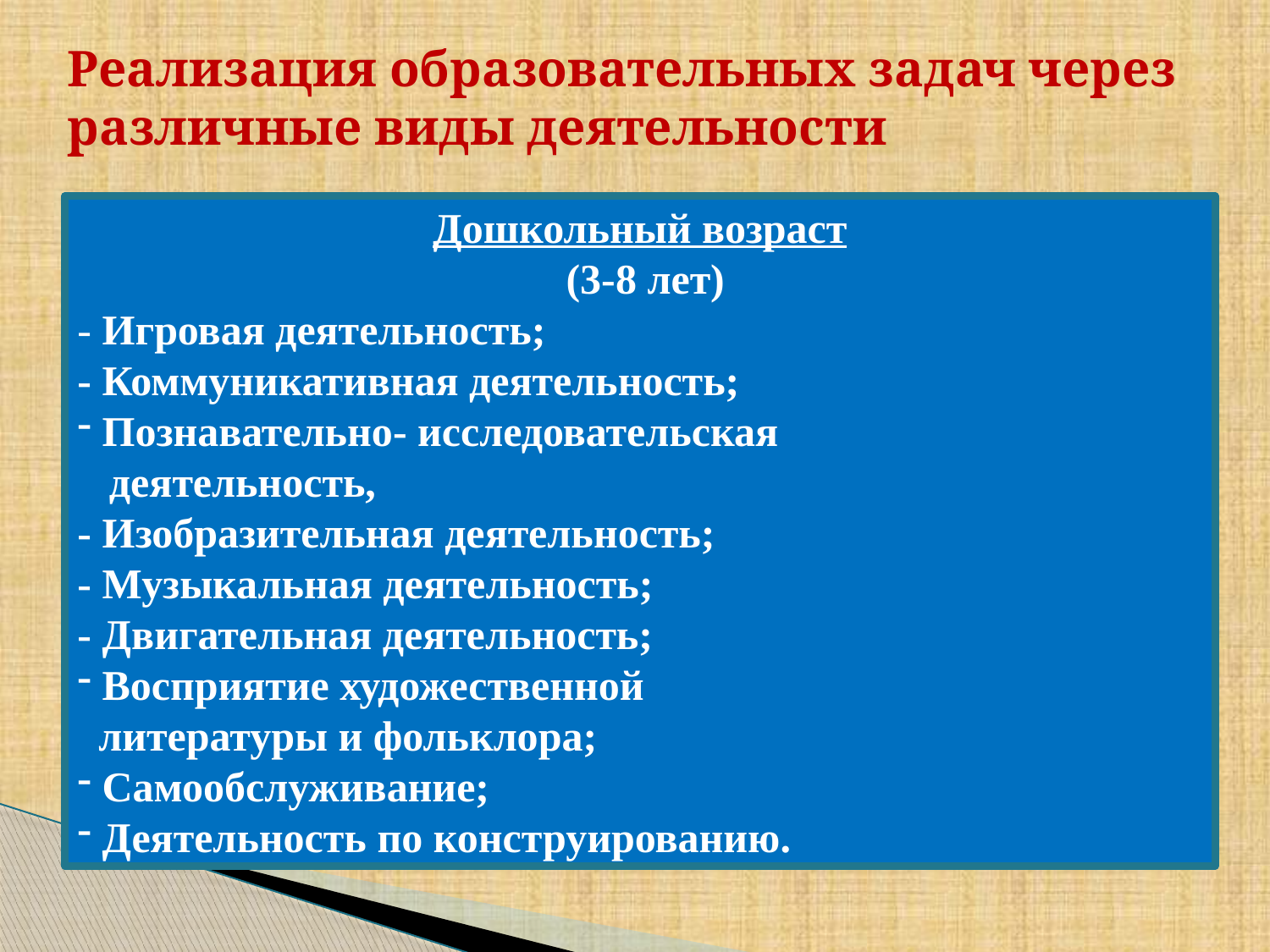

# Реализация образовательных задач через различные виды деятельности
Дошкольный возраст
 (3-8 лет)
- Игровая деятельность;
- Коммуникативная деятельность;
 Познавательно- исследовательская
   деятельность,
- Изобразительная деятельность;
- Музыкальная деятельность;
- Двигательная деятельность;
 Восприятие художественной
  литературы и фольклора;
 Самообслуживание;
 Деятельность по конструированию.